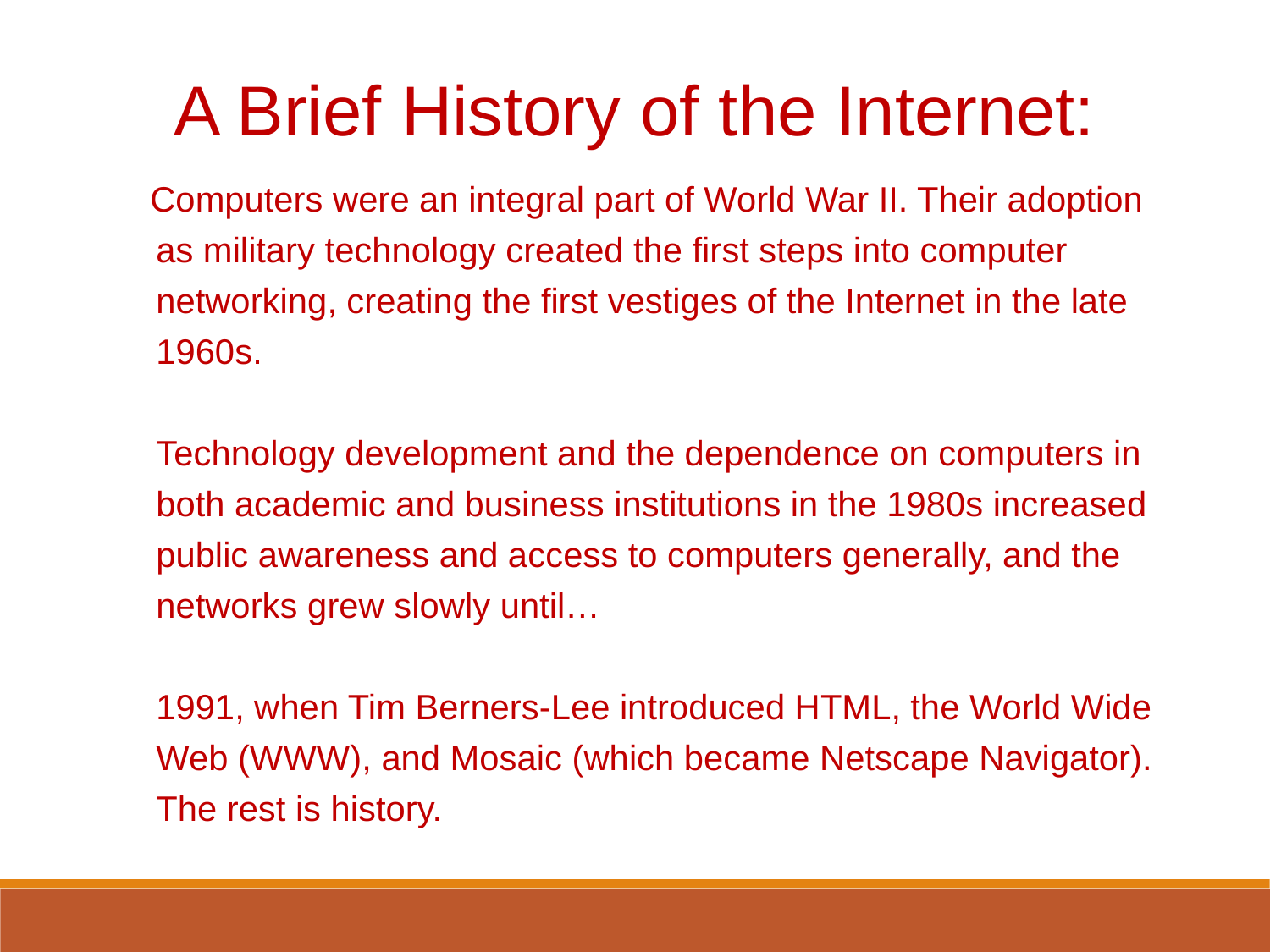

A Brief History of the Internet:
    Computers were an integral part of World War II. Their adoption as military technology created the first steps into computer networking, creating the first vestiges of the Internet in the late 1960s.

	Technology development and the dependence on computers in both academic and business institutions in the 1980s increased public awareness and access to computers generally, and the networks grew slowly until…

	1991, when Tim Berners-Lee introduced HTML, the World Wide Web (WWW), and Mosaic (which became Netscape Navigator). The rest is history.